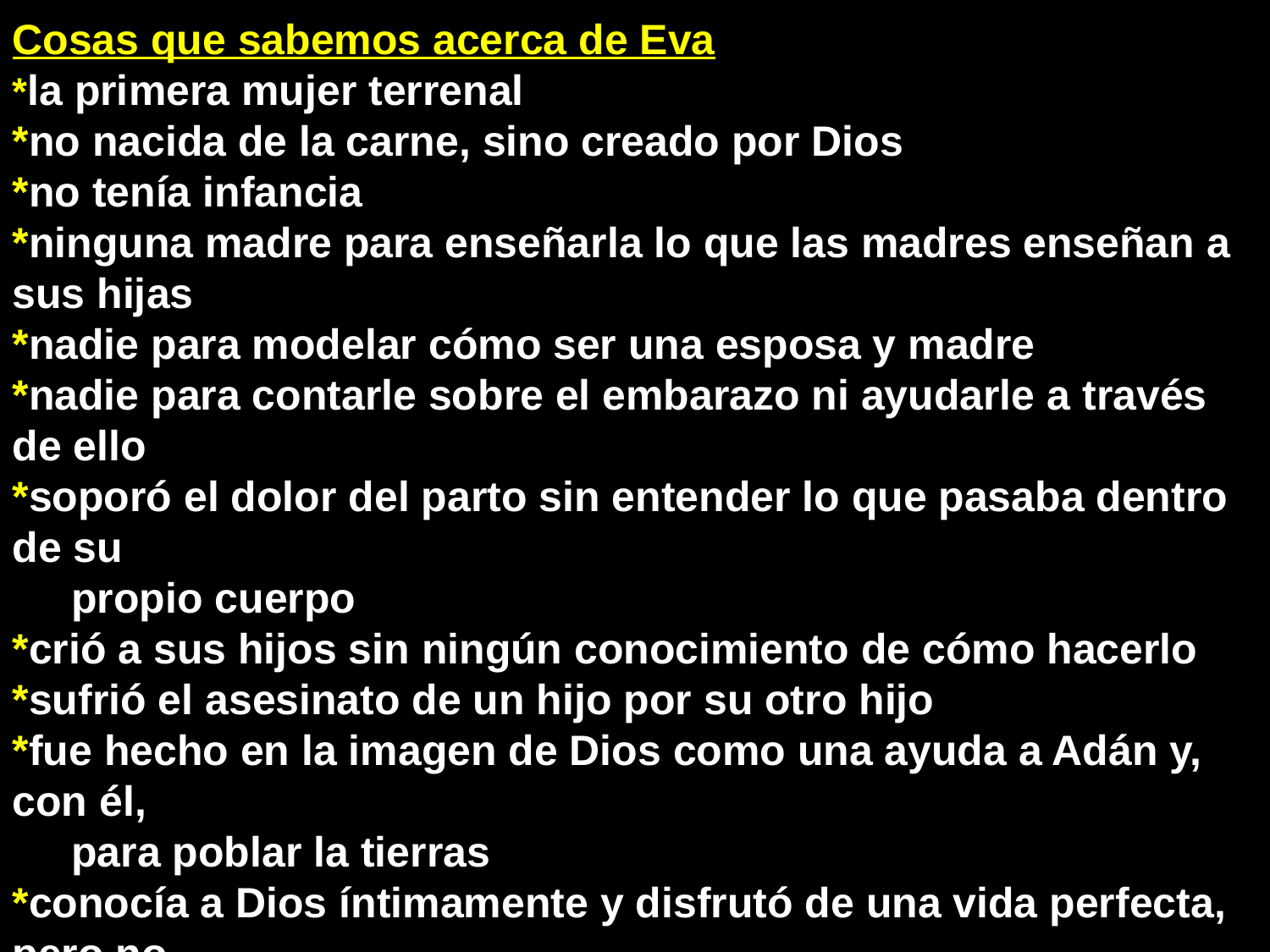

Cosas que sabemos acerca de Eva
*la primera mujer terrenal
*no nacida de la carne, sino creado por Dios
*no tenía infancia
*ninguna madre para enseñarla lo que las madres enseñan a sus hijas
*nadie para modelar cómo ser una esposa y madre
*nadie para contarle sobre el embarazo ni ayudarle a través de ello
*soporó el dolor del parto sin entender lo que pasaba dentro de su
     propio cuerpo
*crió a sus hijos sin ningún conocimiento de cómo hacerlo
*sufrió el asesinato de un hijo por su otro hijo
*fue hecho en la imagen de Dios como una ayuda a Adán y, con él,
     para poblar la tierras
*conocía a Dios íntimamente y disfrutó de una vida perfecta, pero no
    fue suficiente; ella quería tener el control – ser como Dios

Aunque situado en el paraíso con una vida llena de belleza, placer y asombro, se convirtió en una vida cargada de tristeza y sufrimiento.